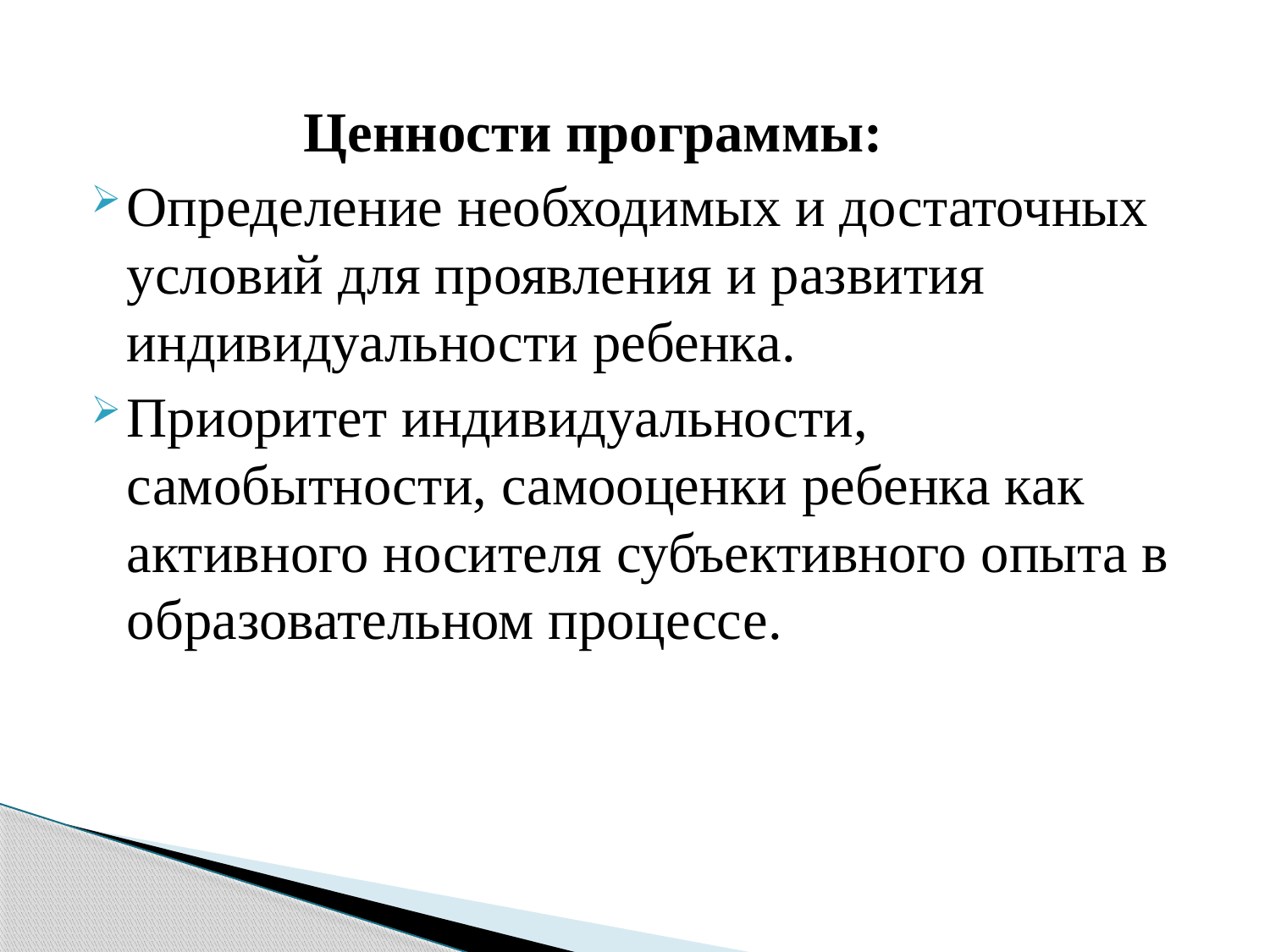

#
               Ценности программы:
Определение необходимых и достаточных условий для проявления и развития индивидуальности ребенка.
Приоритет индивидуальности, самобытности, самооценки ребенка как активного носителя субъективного опыта в образовательном процессе.